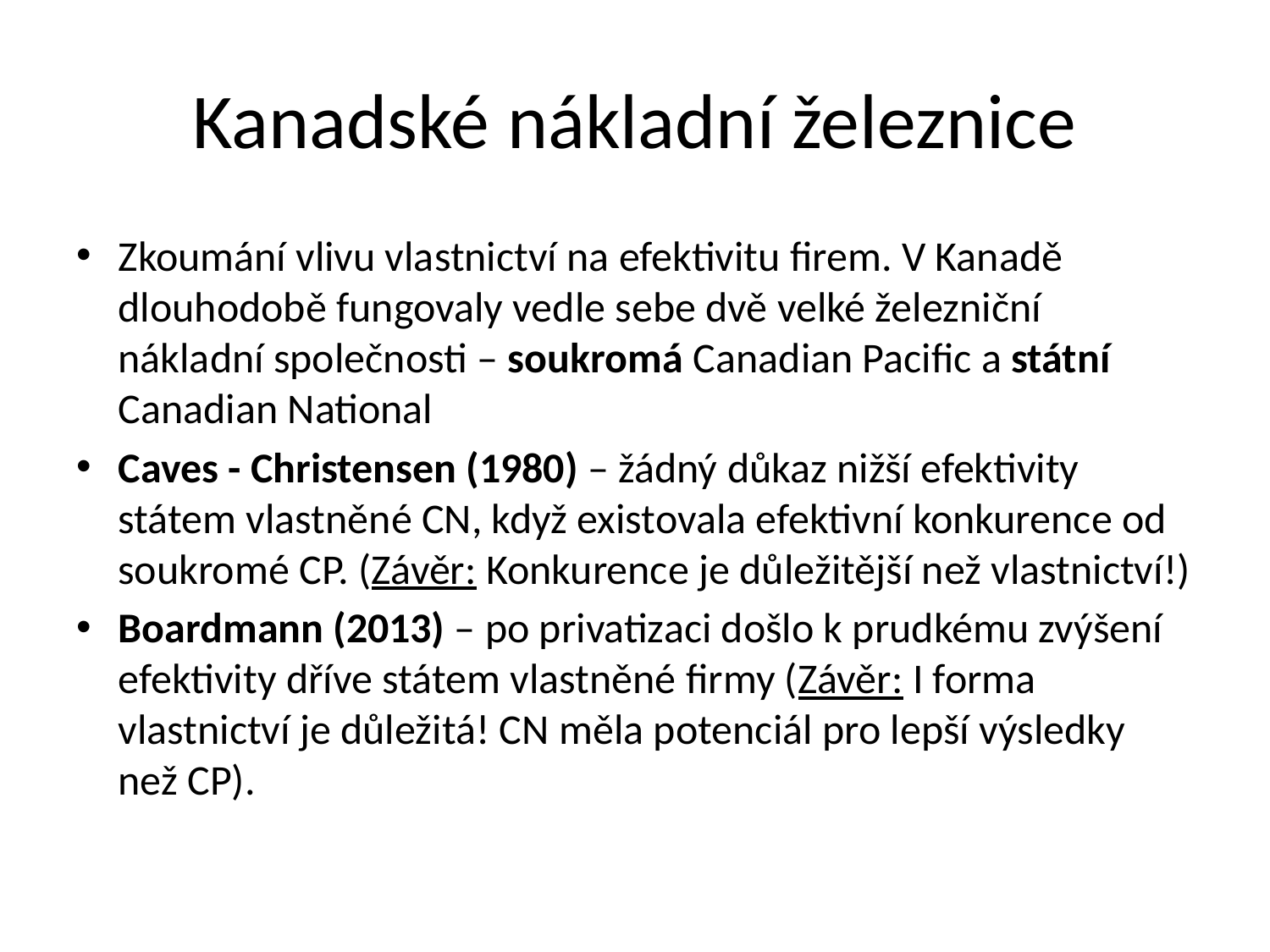

# Kanadské nákladní železnice
Zkoumání vlivu vlastnictví na efektivitu firem. V Kanadě dlouhodobě fungovaly vedle sebe dvě velké železniční nákladní společnosti – soukromá Canadian Pacific a státní Canadian National
Caves - Christensen (1980) – žádný důkaz nižší efektivity státem vlastněné CN, když existovala efektivní konkurence od soukromé CP. (Závěr: Konkurence je důležitější než vlastnictví!)
Boardmann (2013) – po privatizaci došlo k prudkému zvýšení efektivity dříve státem vlastněné firmy (Závěr: I forma vlastnictví je důležitá! CN měla potenciál pro lepší výsledky než CP).